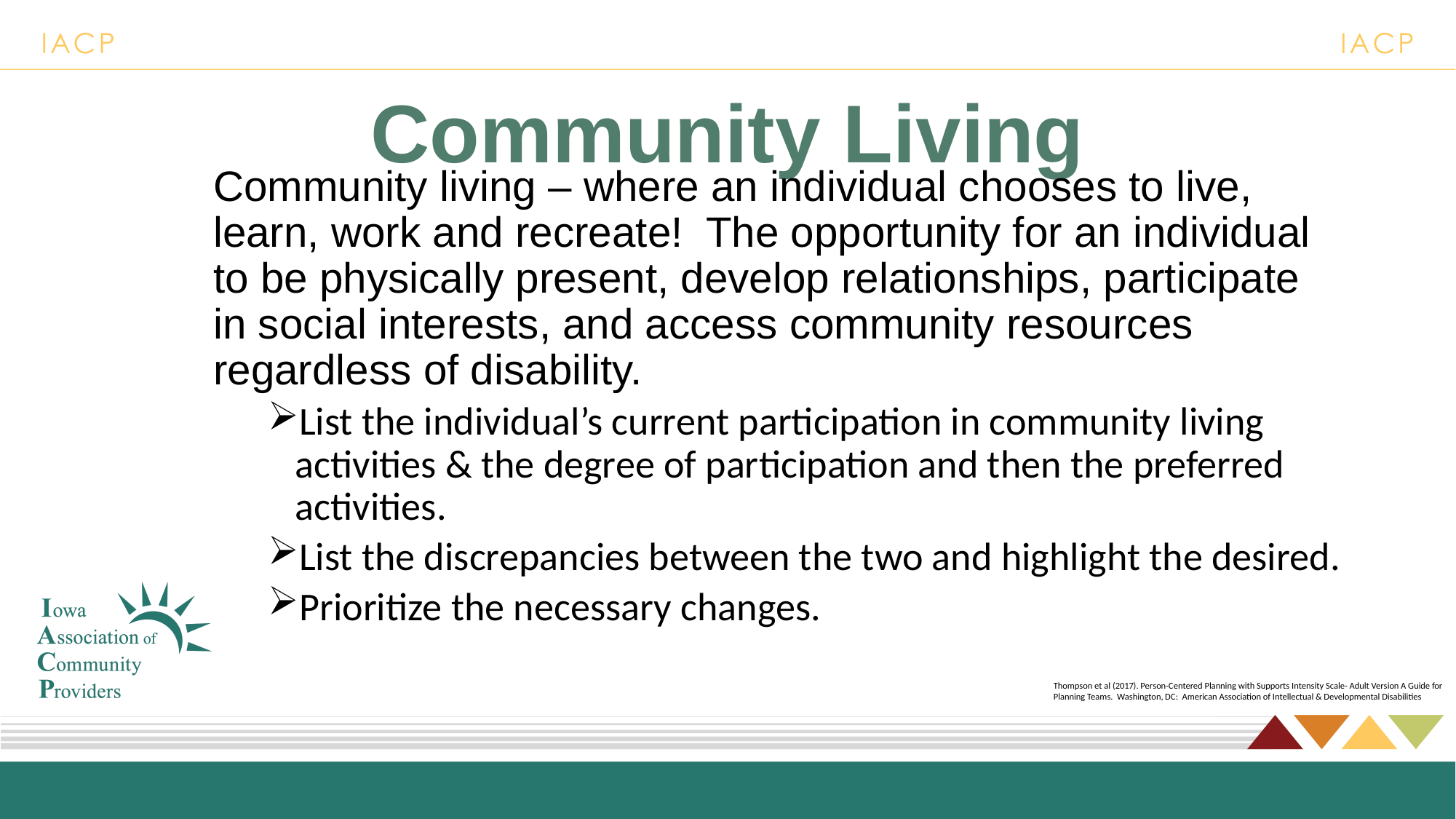

# Community Living
Community living – where an individual chooses to live, learn, work and recreate!  The opportunity for an individual to be physically present, develop relationships, participate in social interests, and access community resources regardless of disability.
List the individual’s current participation in community living activities & the degree of participation and then the preferred activities.
List the discrepancies between the two and highlight the desired.
Prioritize the necessary changes.

Thompson et al (2017). Person-Centered Planning with Supports Intensity Scale- Adult Version A Guide for Planning Teams.  Washington, DC:  American Association of Intellectual & Developmental Disabilities